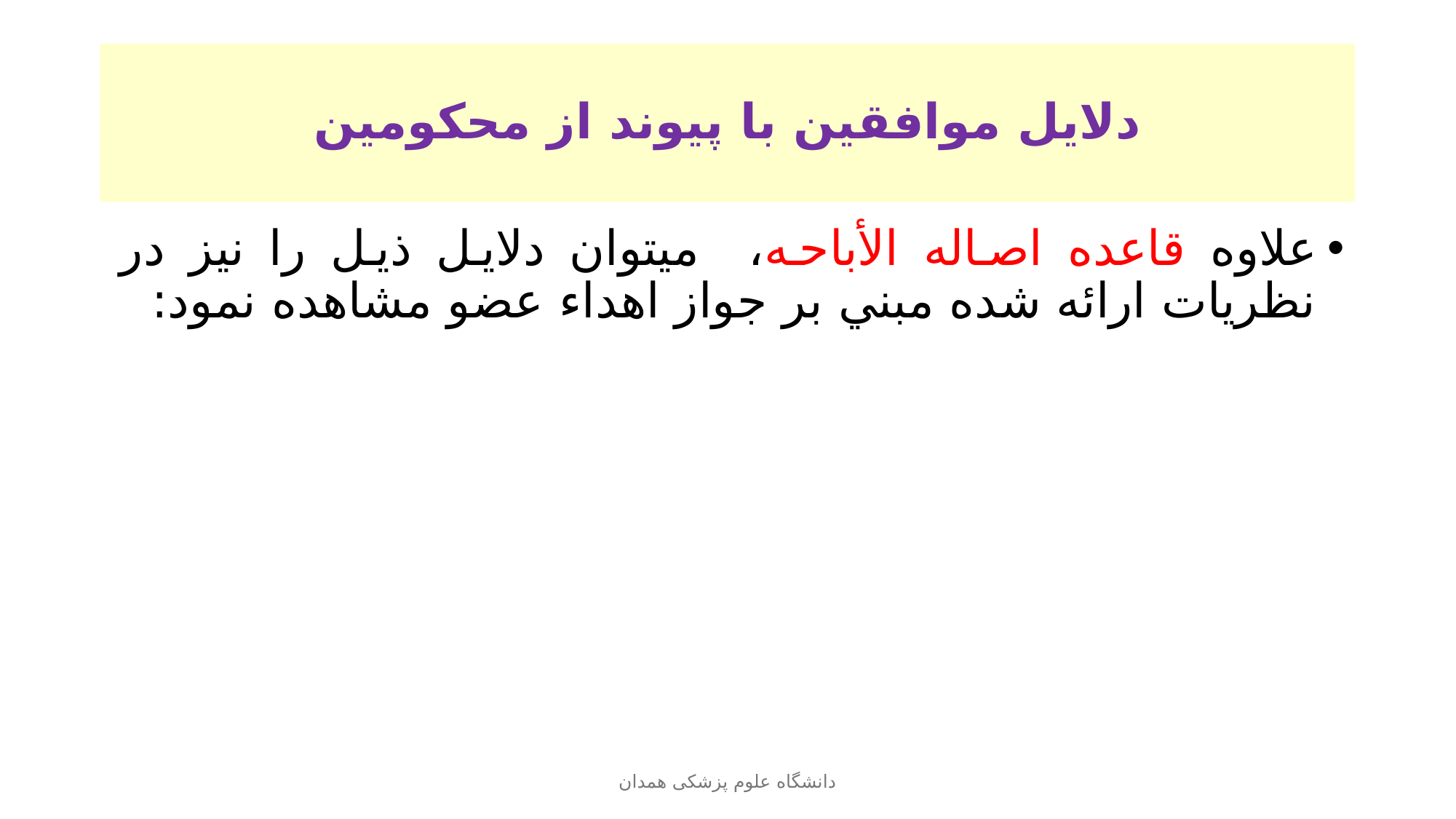

# دلایل موافقین با پيوند از محکومین
علاوه قاعده اصاله الأباحه،  ميتوان دلايل ذيل را نيز در نظريات ارائه شده مبني بر جواز اهداء عضو مشاهده نمود:
دانشگاه علوم پزشکی همدان